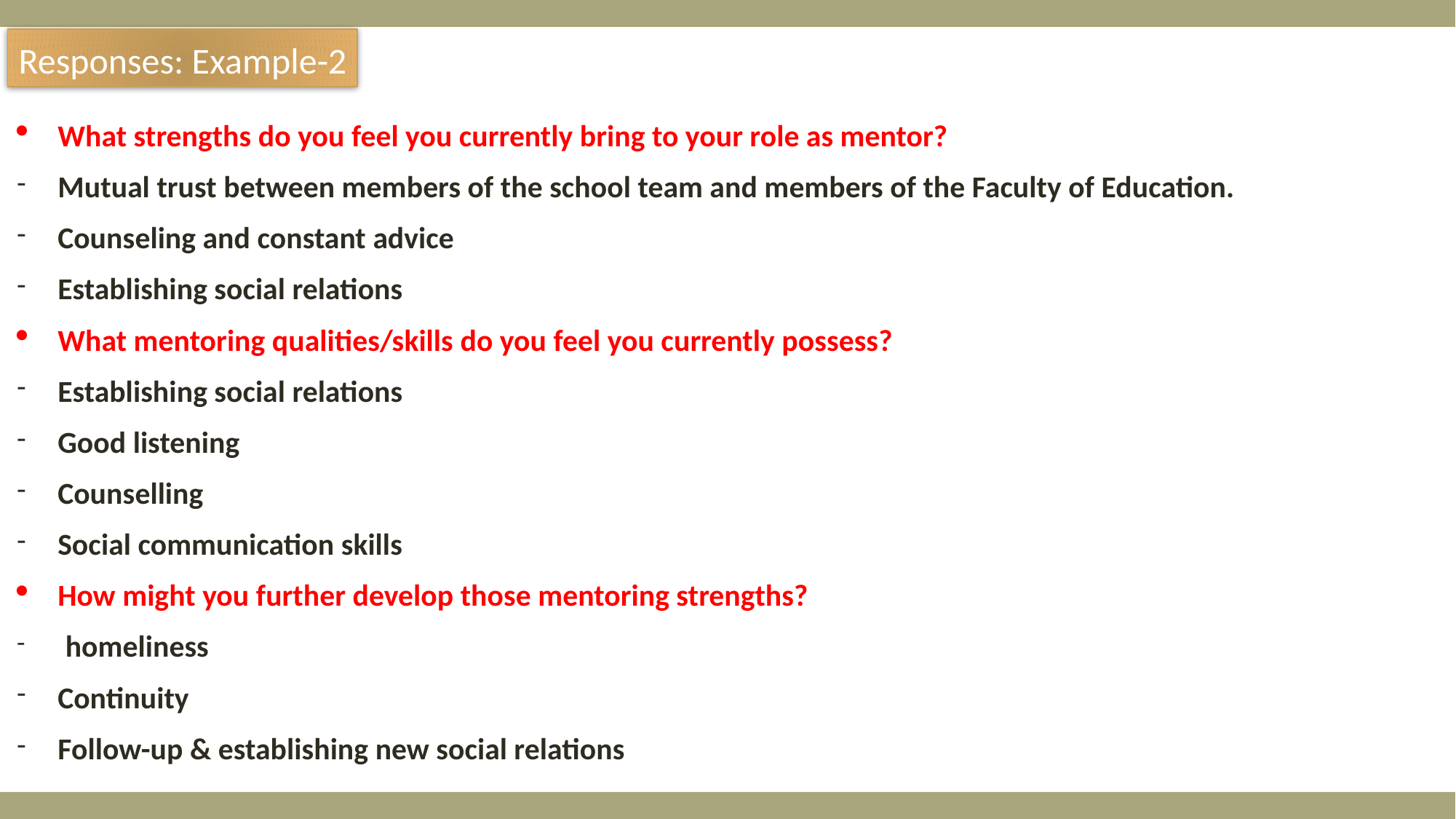

Responses: Example-2
What strengths do you feel you currently bring to your role as mentor?
Mutual trust between members of the school team and members of the Faculty of Education.
Counseling and constant advice
Establishing social relations
What mentoring qualities/skills do you feel you currently possess?
Establishing social relations
Good listening
Counselling
Social communication skills
How might you further develop those mentoring strengths?
 homeliness
Continuity
Follow-up & establishing new social relations